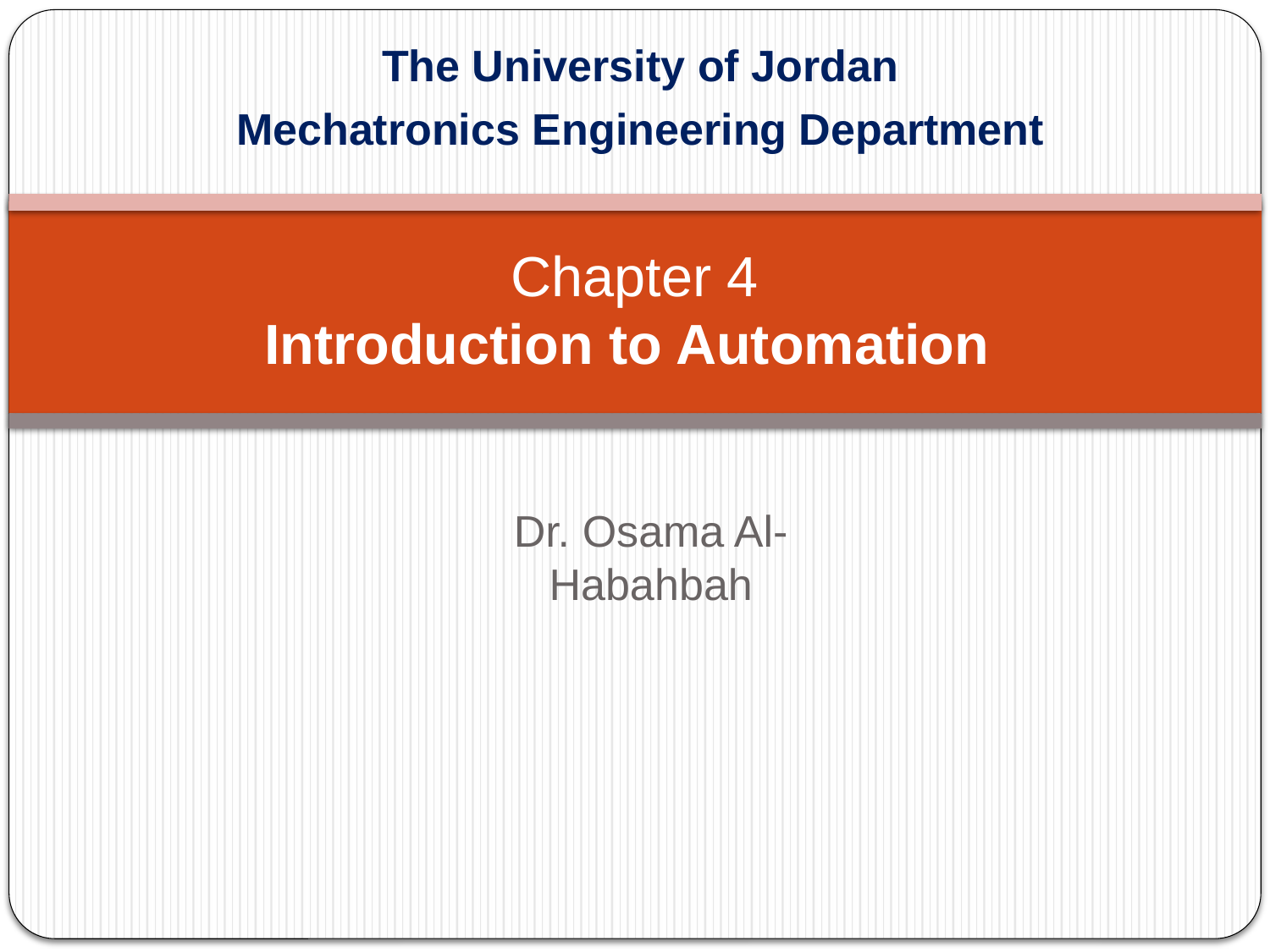

The University of Jordan
Mechatronics Engineering Department
# Chapter 4 Introduction to Automation
Dr. Osama Al-Habahbah